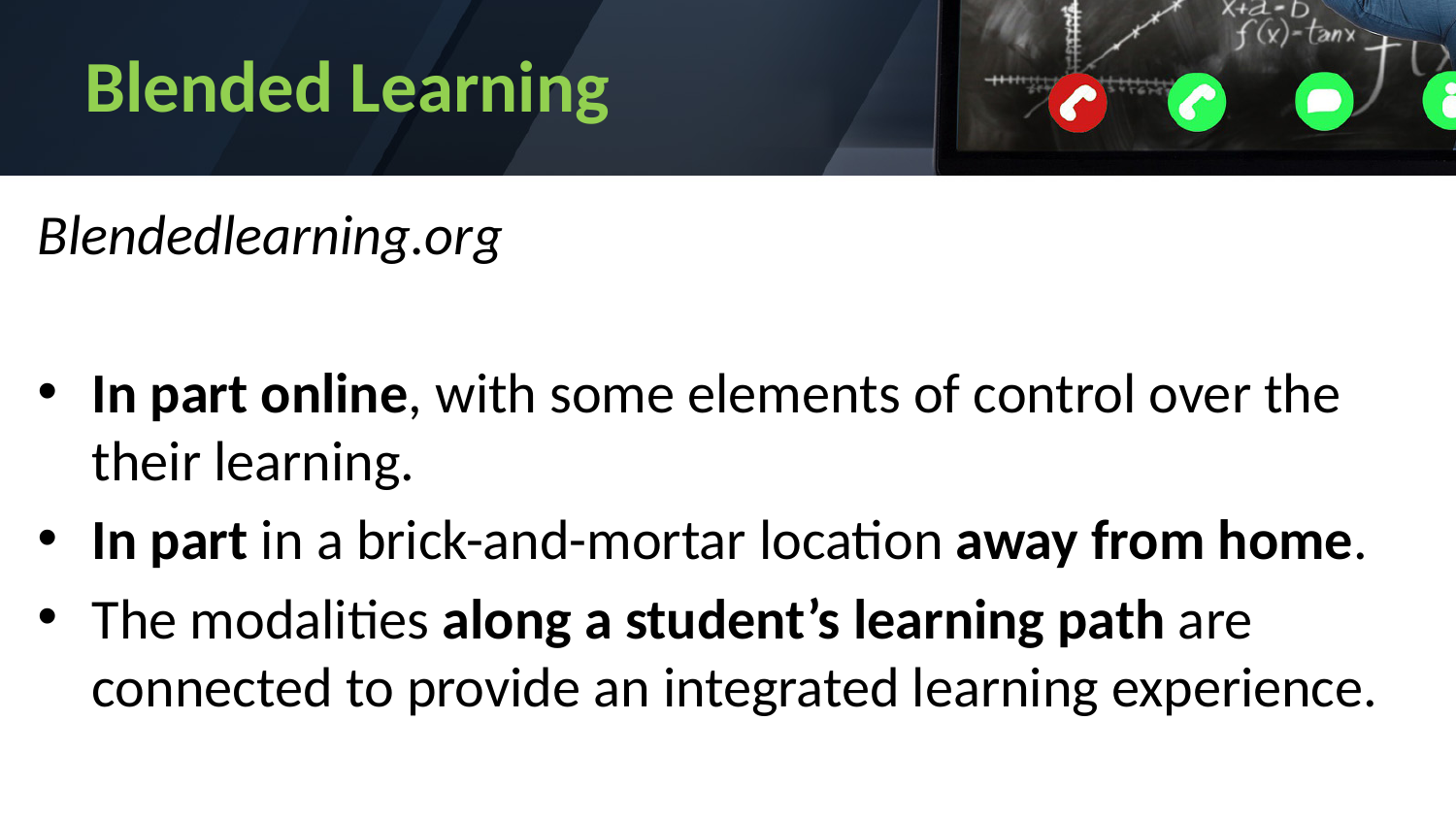

# Blended Learning
Blendedlearning.org

In part online, with some elements of control over the their learning.
In part in a brick-and-mortar location away from home.
The modalities along a student’s learning path are connected to provide an integrated learning experience.